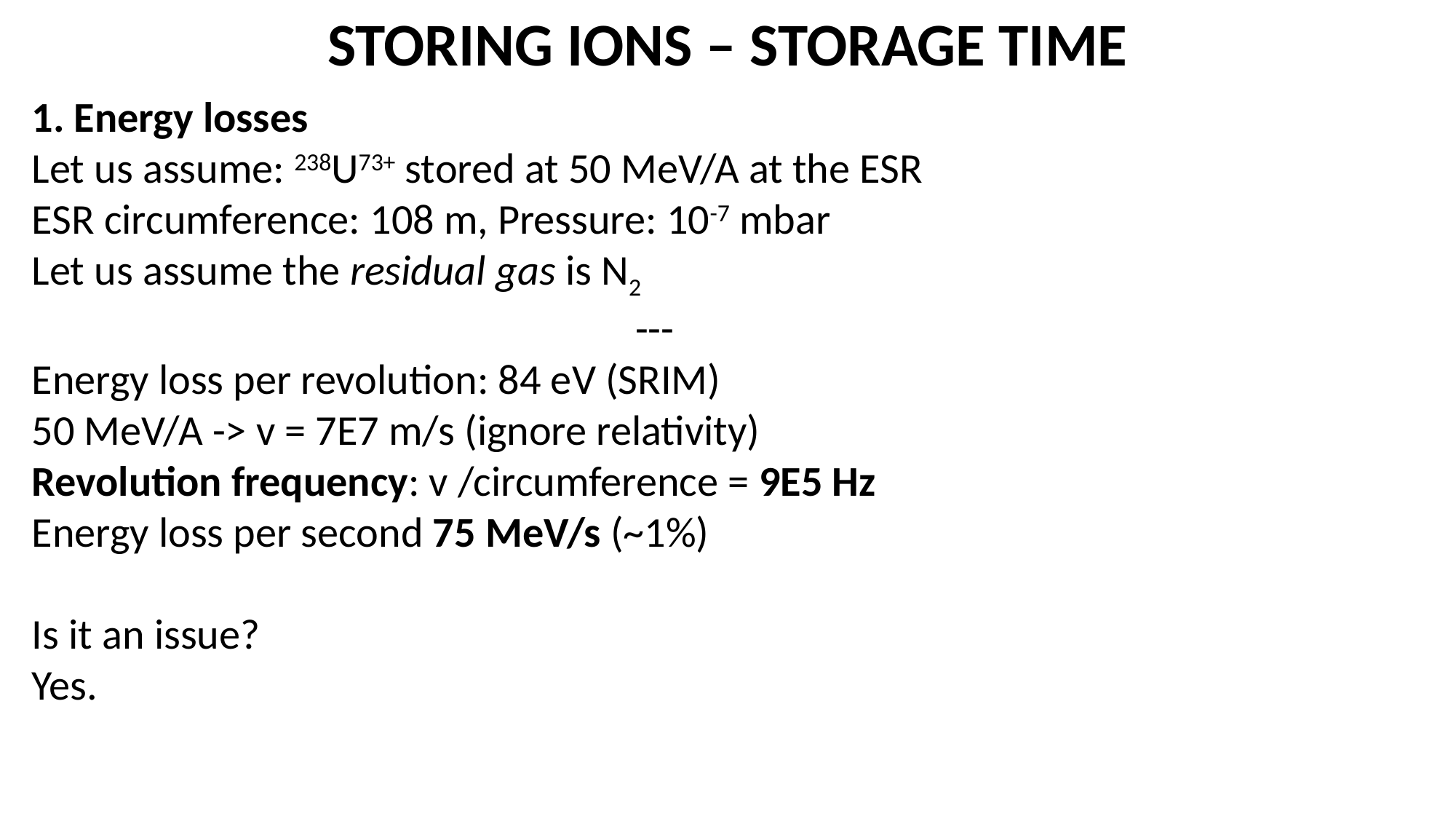

Storing ions – storage time
1. Energy losses
Let us assume: 238U73+ stored at 50 MeV/A at the ESR
ESR circumference: 108 m, Pressure: 10-7 mbar
Let us assume the residual gas is N2
---
Energy loss per revolution: 84 eV (SRIM)
50 MeV/A -> v = 7E7 m/s (ignore relativity)
Revolution frequency: v /circumference = 9E5 Hz
Energy loss per second 75 MeV/s (~1%)

Is it an issue?
Yes.